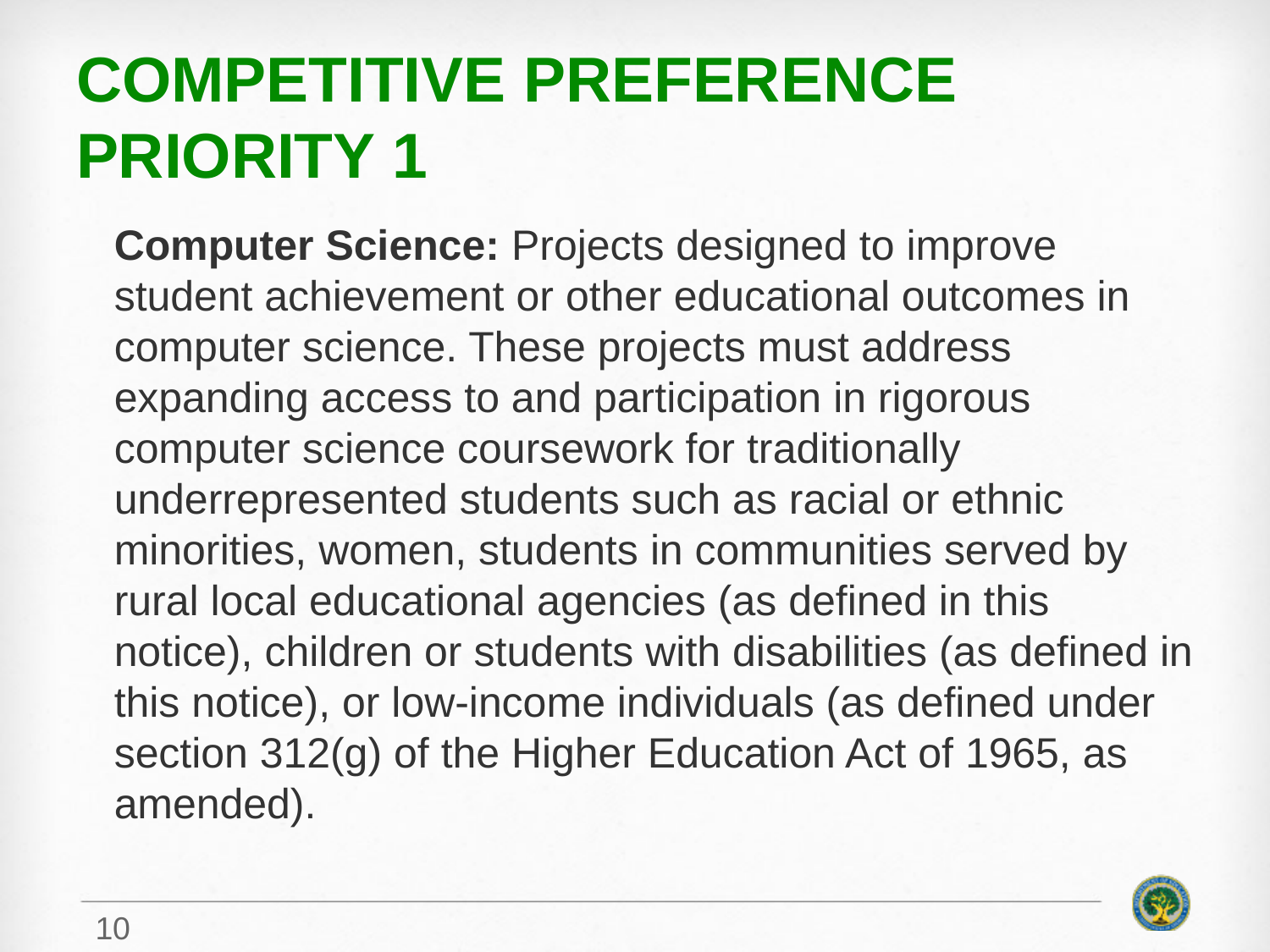

# Competitive Preference Priority 1
Computer Science: Projects designed to improve student achievement or other educational outcomes in computer science. These projects must address expanding access to and participation in rigorous computer science coursework for traditionally underrepresented students such as racial or ethnic minorities, women, students in communities served by rural local educational agencies (as defined in this notice), children or students with disabilities (as defined in this notice), or low-income individuals (as defined under section 312(g) of the Higher Education Act of 1965, as amended).
10